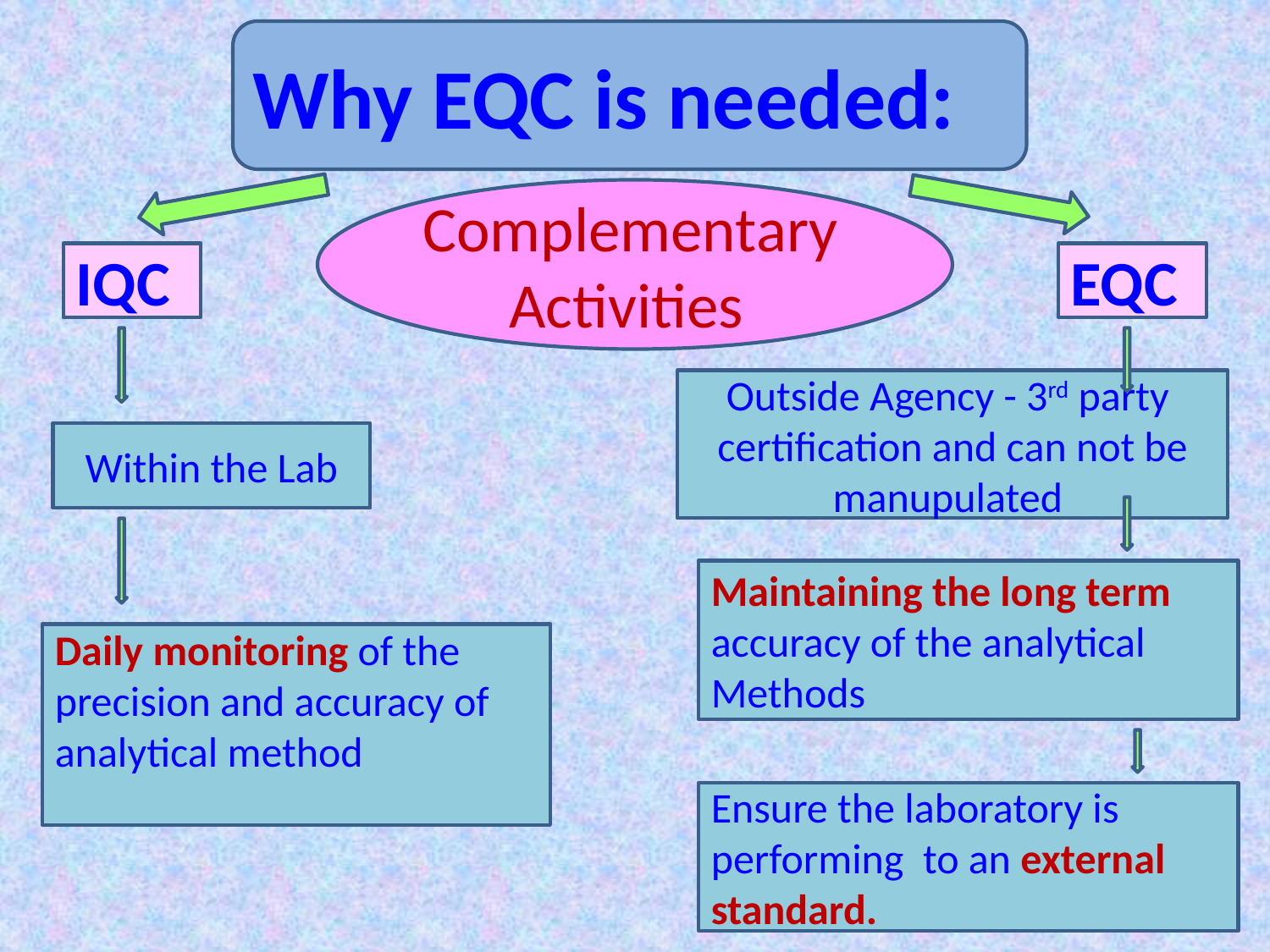

Why EQC is needed:

Complementary
      Activities

IQC
EQC

Outside Agency - 3rd party
certification and can not be manupulated
Within the Lab

Maintaining the long term accuracy of the analytical
Methods
Daily monitoring of the precision and accuracy of analytical method

Ensure the laboratory is performing  to an external standard.